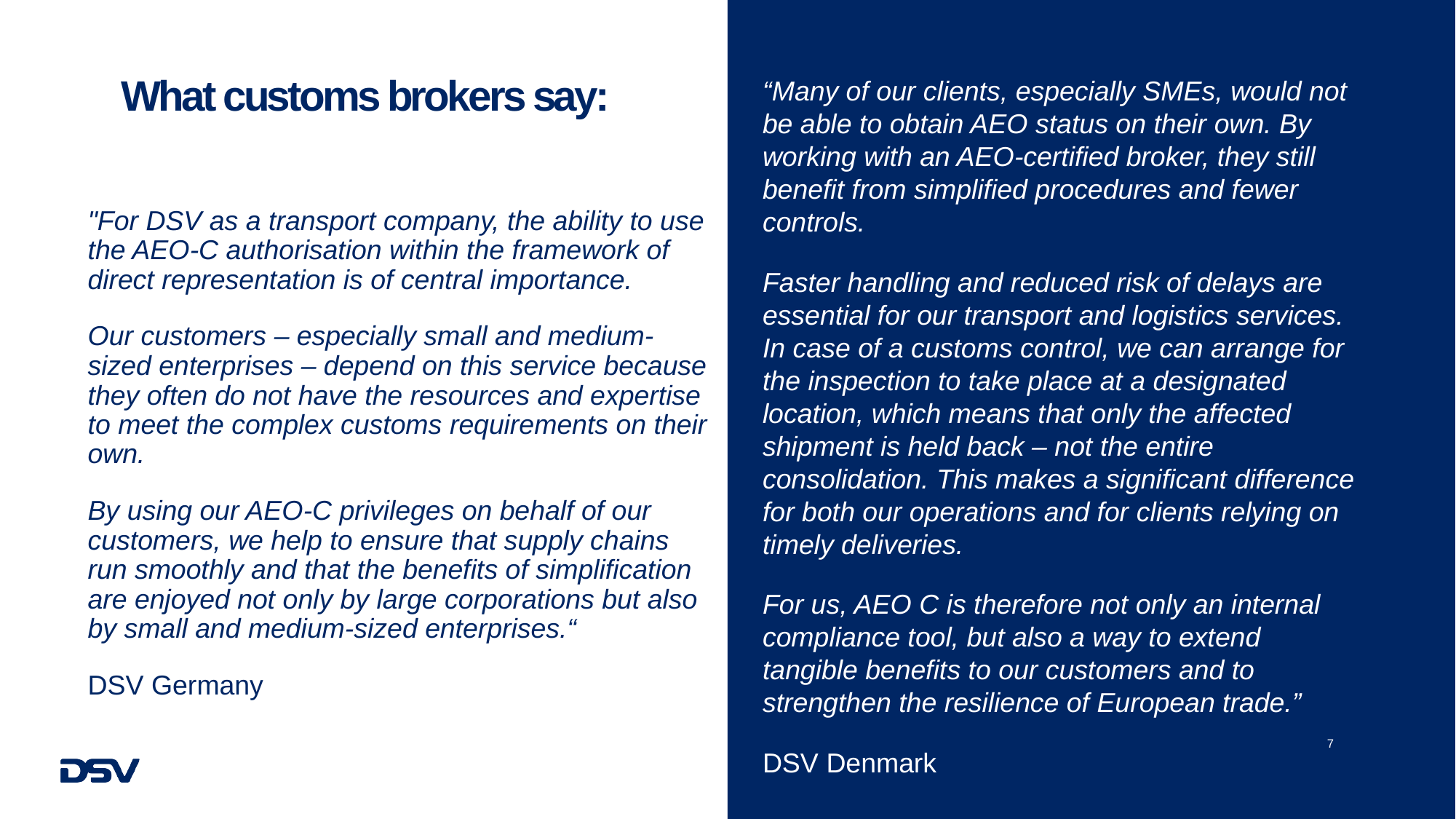

# What customs brokers say:
“Many of our clients, especially SMEs, would not be able to obtain AEO status on their own. By working with an AEO-certified broker, they still benefit from simplified procedures and fewer controls.
Faster handling and reduced risk of delays are essential for our transport and logistics services. In case of a customs control, we can arrange for the inspection to take place at a designated location, which means that only the affected shipment is held back – not the entire consolidation. This makes a significant difference for both our operations and for clients relying on timely deliveries.
For us, AEO C is therefore not only an internal compliance tool, but also a way to extend tangible benefits to our customers and to strengthen the resilience of European trade.”
DSV Denmark
"For DSV as a transport company, the ability to use the AEO-C authorisation within the framework of direct representation is of central importance.
Our customers – especially small and medium-sized enterprises – depend on this service because they often do not have the resources and expertise to meet the complex customs requirements on their own.
By using our AEO-C privileges on behalf of our customers, we help to ensure that supply chains run smoothly and that the benefits of simplification are enjoyed not only by large corporations but also by small and medium-sized enterprises.“
DSV Germany
7
4 September 2025
Add place via Insert, Header & Footer